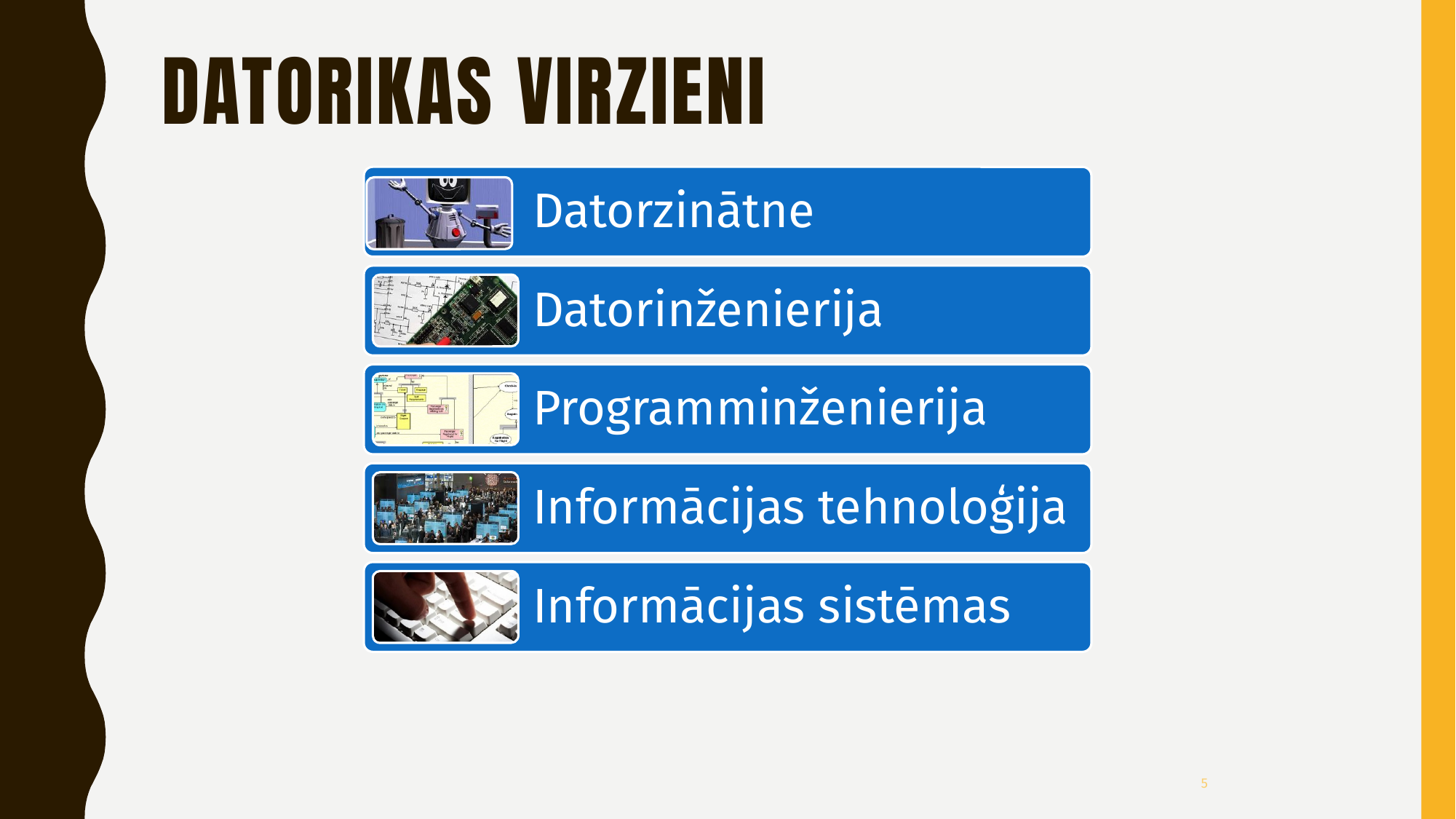

# Datorikas virzieni

Datorzinātne

Datorinženierija

Programminženierija

Informācijas tehnoloģija

Informācijas sistēmas

5